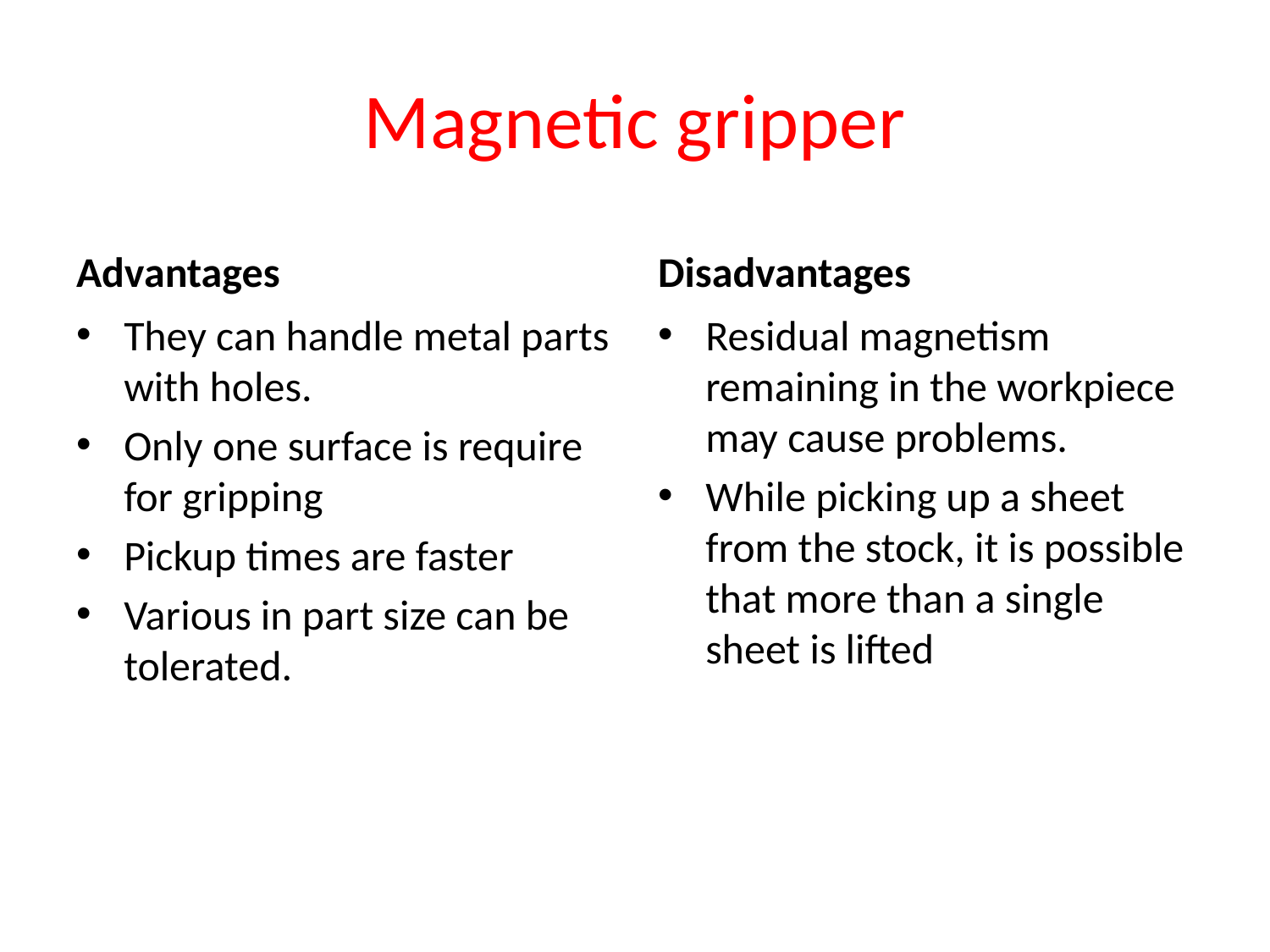

# Magnetic gripper
Advantages
Disadvantages
They can handle metal parts with holes.
Only one surface is require for gripping
Pickup times are faster
Various in part size can be tolerated.

Residual magnetism remaining in the workpiece may cause problems.
While picking up a sheet from the stock, it is possible that more than a single sheet is lifted